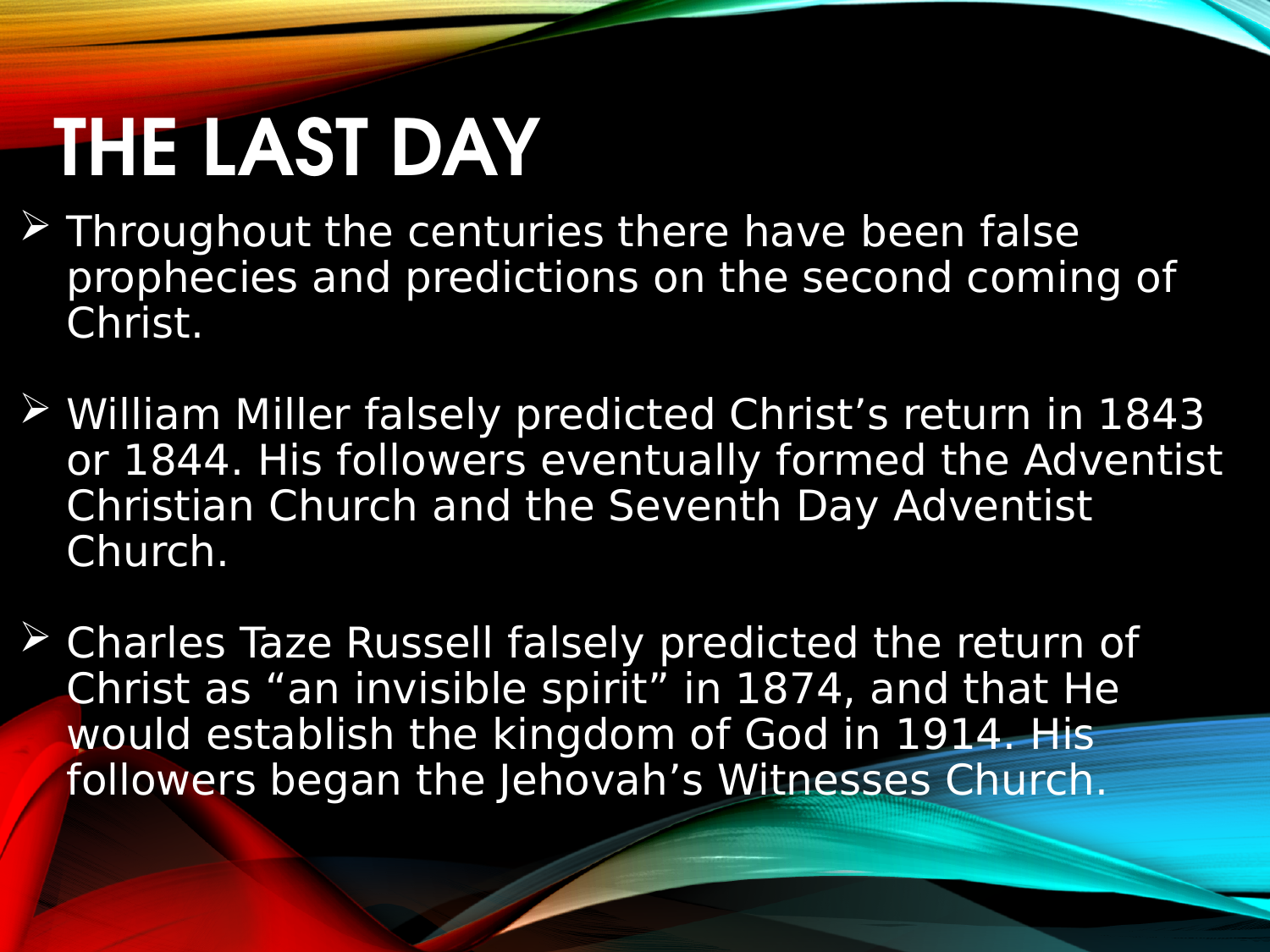

# THE LAST DAY
Throughout the centuries there have been false prophecies and predictions on the second coming of Christ.

William Miller falsely predicted Christ’s return in 1843 or 1844. His followers eventually formed the Adventist Christian Church and the Seventh Day Adventist Church.

Charles Taze Russell falsely predicted the return of Christ as “an invisible spirit” in 1874, and that He would establish the kingdom of God in 1914. His followers began the Jehovah’s Witnesses Church.